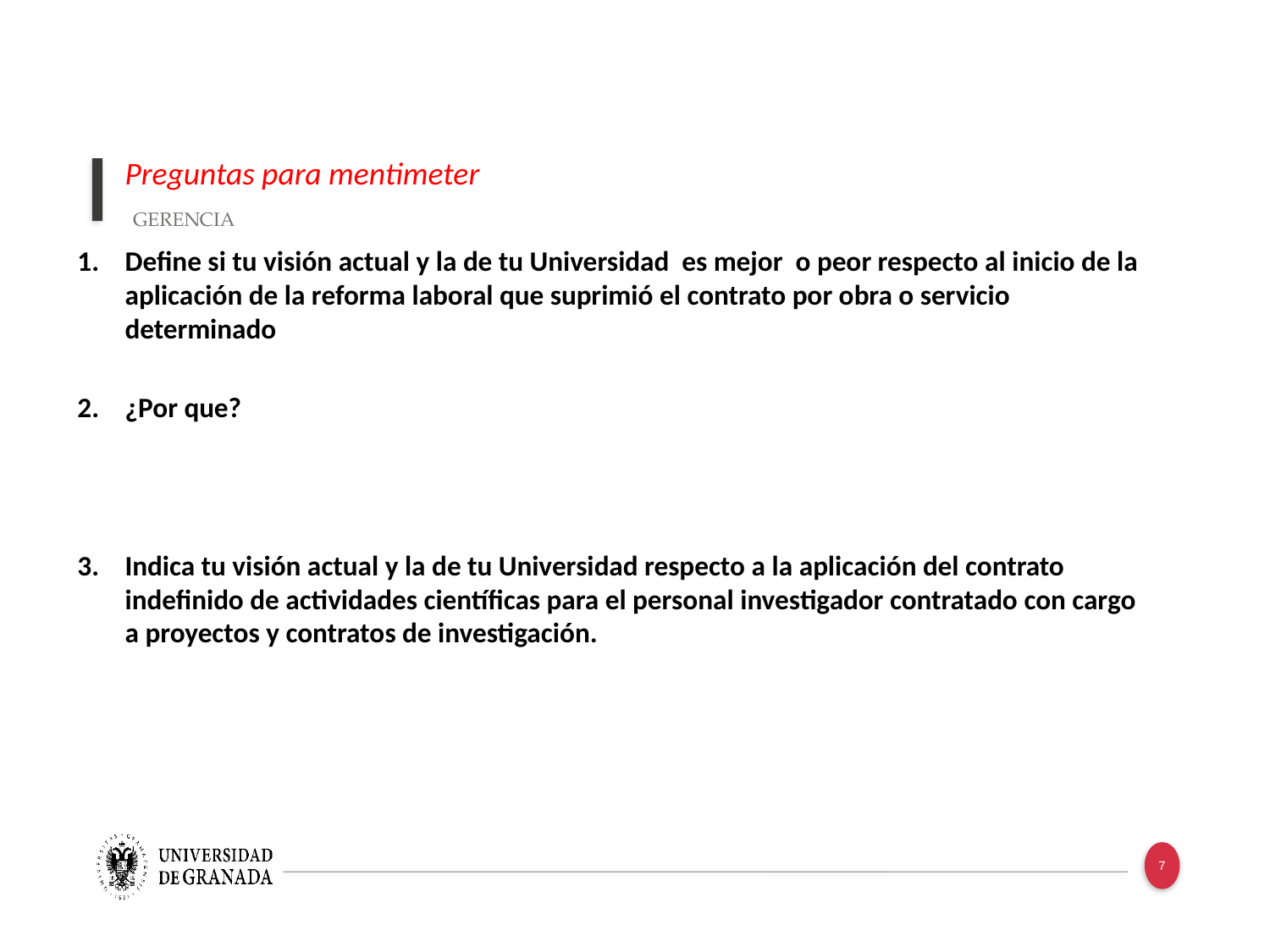

Preguntas para mentimeter

Define si tu visión actual y la de tu Universidad  es mejor  o peor respecto al inicio de la aplicación de la reforma laboral que suprimió el contrato por obra o servicio determinado

¿Por que?

Indica tu visión actual y la de tu Universidad respecto a la aplicación del contrato indefinido de actividades científicas para el personal investigador contratado con cargo a proyectos y contratos de investigación.

     GERENCIA

7